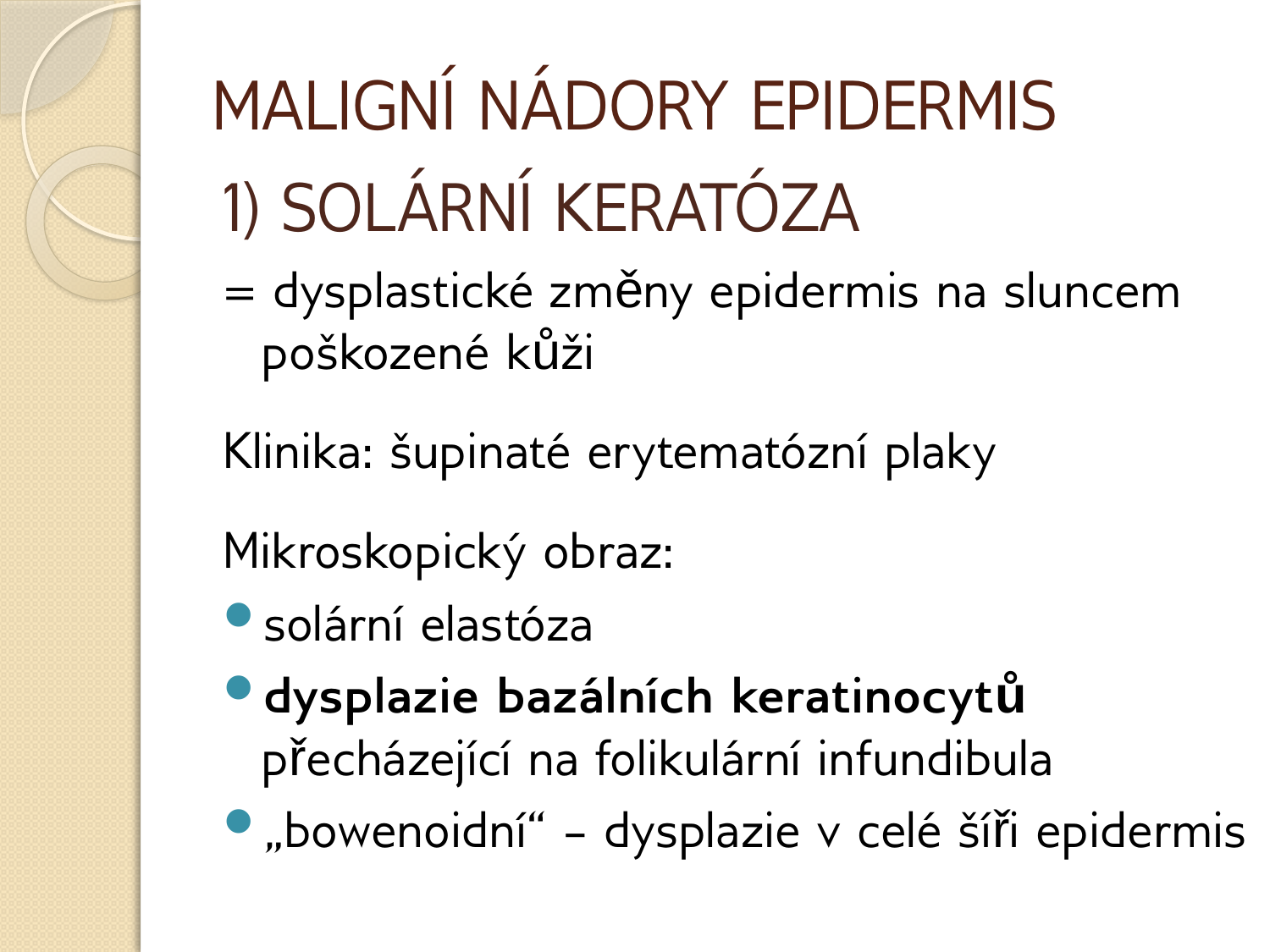

# MALIGNÍ NÁDORY EPIDERMIS
1) SOLÁRNÍ KERATÓZA
= dysplastické změny epidermis na sluncem poškozené kůži

Klinika: šupinaté erytematózní plaky

Mikroskopický obraz:
solární elastóza
dysplazie bazálních keratinocytů přecházející na folikulární infundibula
„bowenoidní“ – dysplazie v celé šíři epidermis